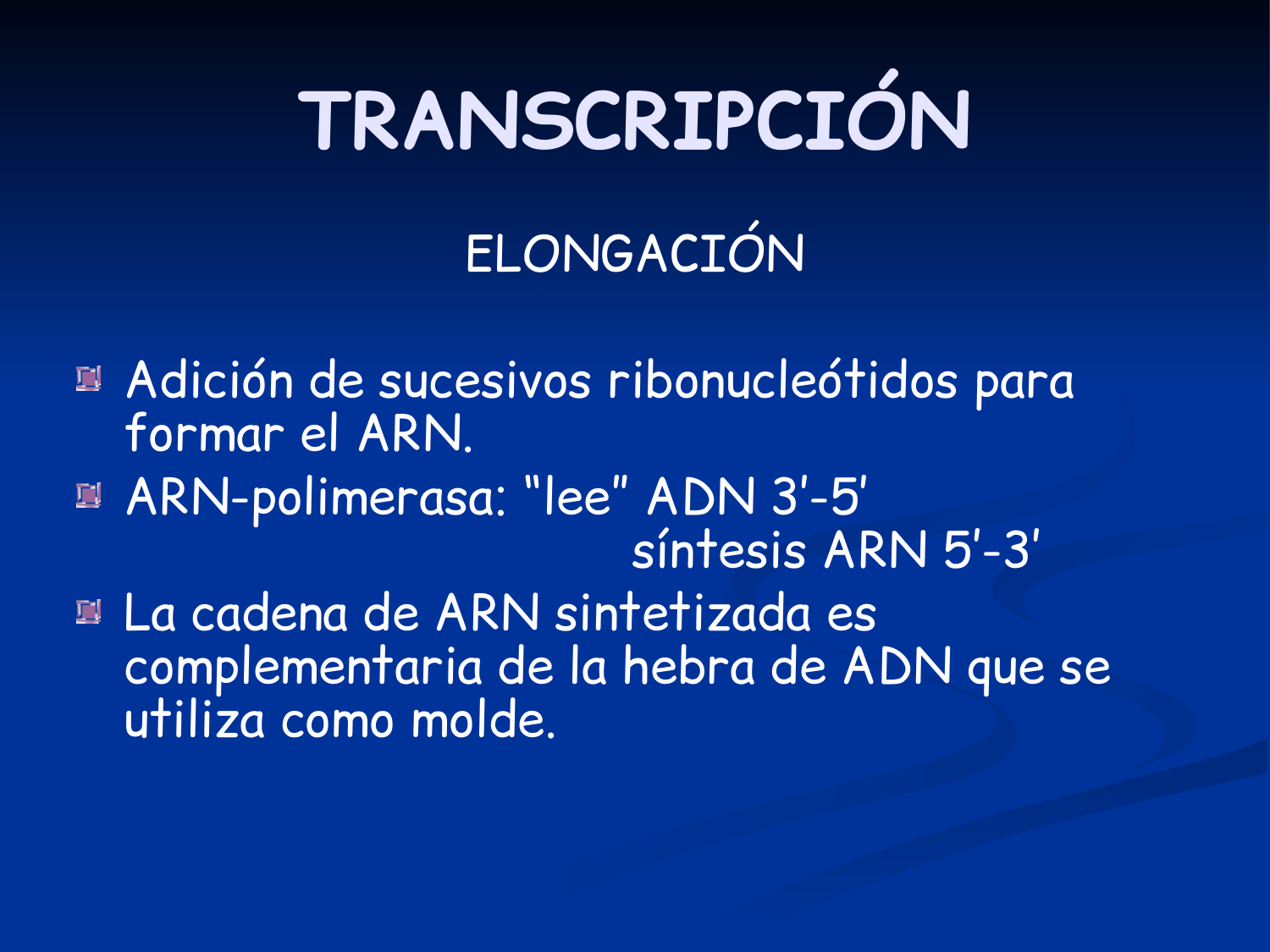

# TRANSCRIPCIÓN
ELONGACIÓN

Adición de sucesivos ribonucleótidos para formar el ARN.
ARN-polimerasa: “lee” ADN 3’-5’                    				síntesis ARN 5’-3’
La cadena de ARN sintetizada es complementaria de la hebra de ADN que se utiliza como molde.